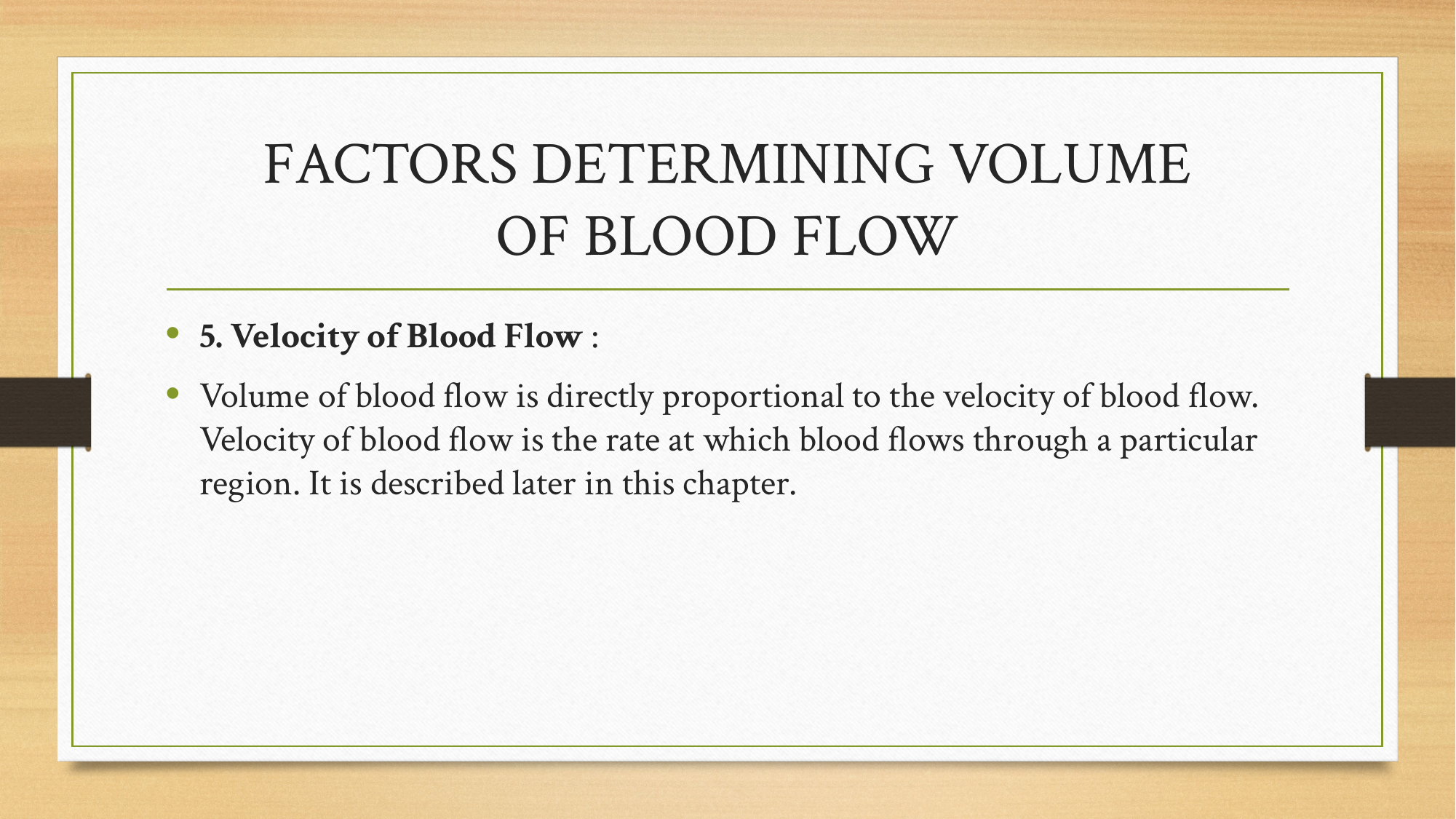

# FACTORS DETERMINING VOLUME OF BLOOD FLOW
5. Velocity of Blood Flow :
Volume of blood flow is directly proportional to the velocity of blood flow. Velocity of blood flow is the rate at which blood flows through a particular region. It is described later in this chapter.